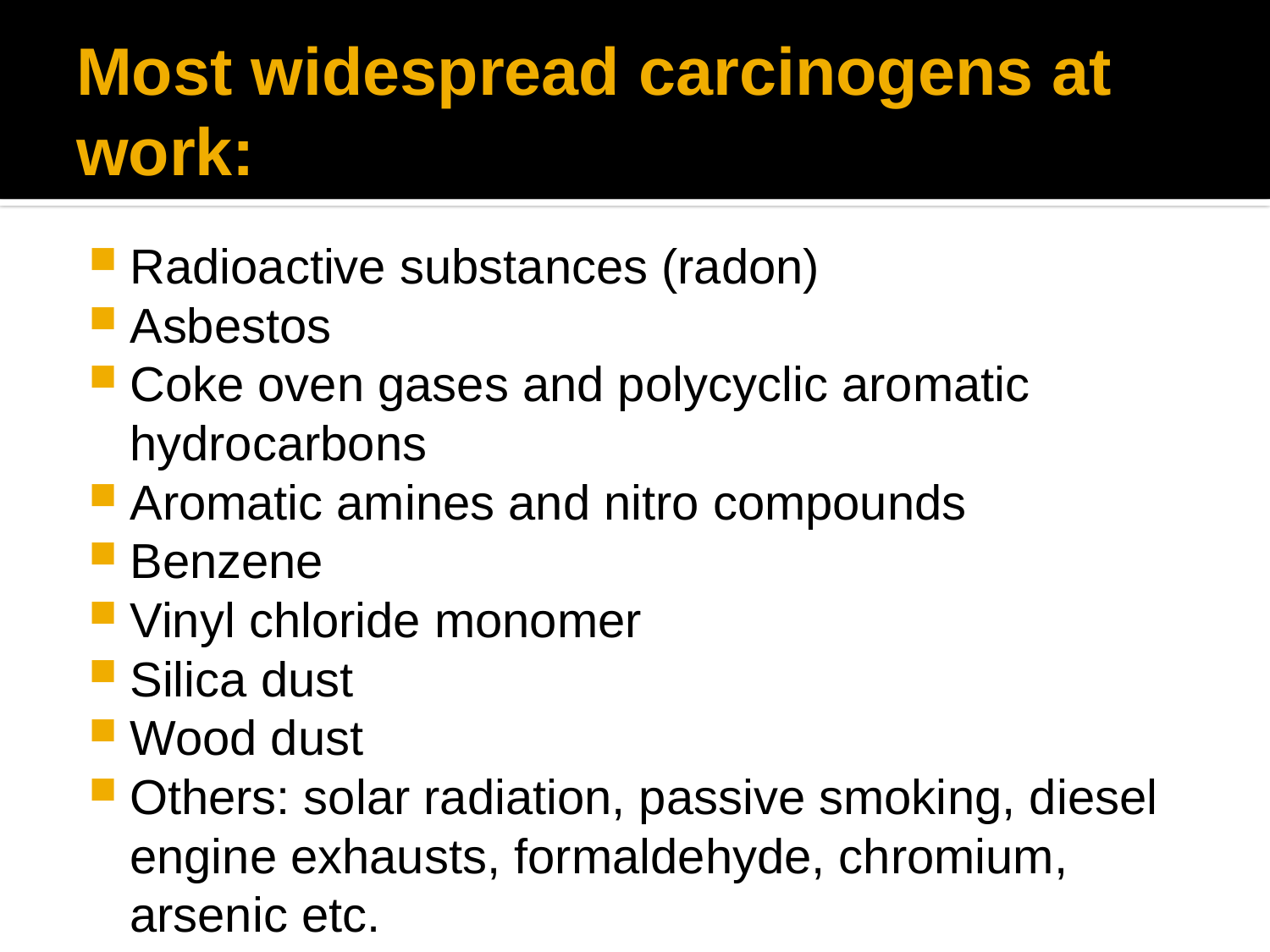

# Most widespread carcinogens at work:
Radioactive substances (radon)
Asbestos
Coke oven gases and polycyclic aromatic hydrocarbons
Aromatic amines and nitro compounds
Benzene
Vinyl chloride monomer
Silica dust
Wood dust
Others: solar radiation, passive smoking, diesel engine exhausts, formaldehyde, chromium, arsenic etc.